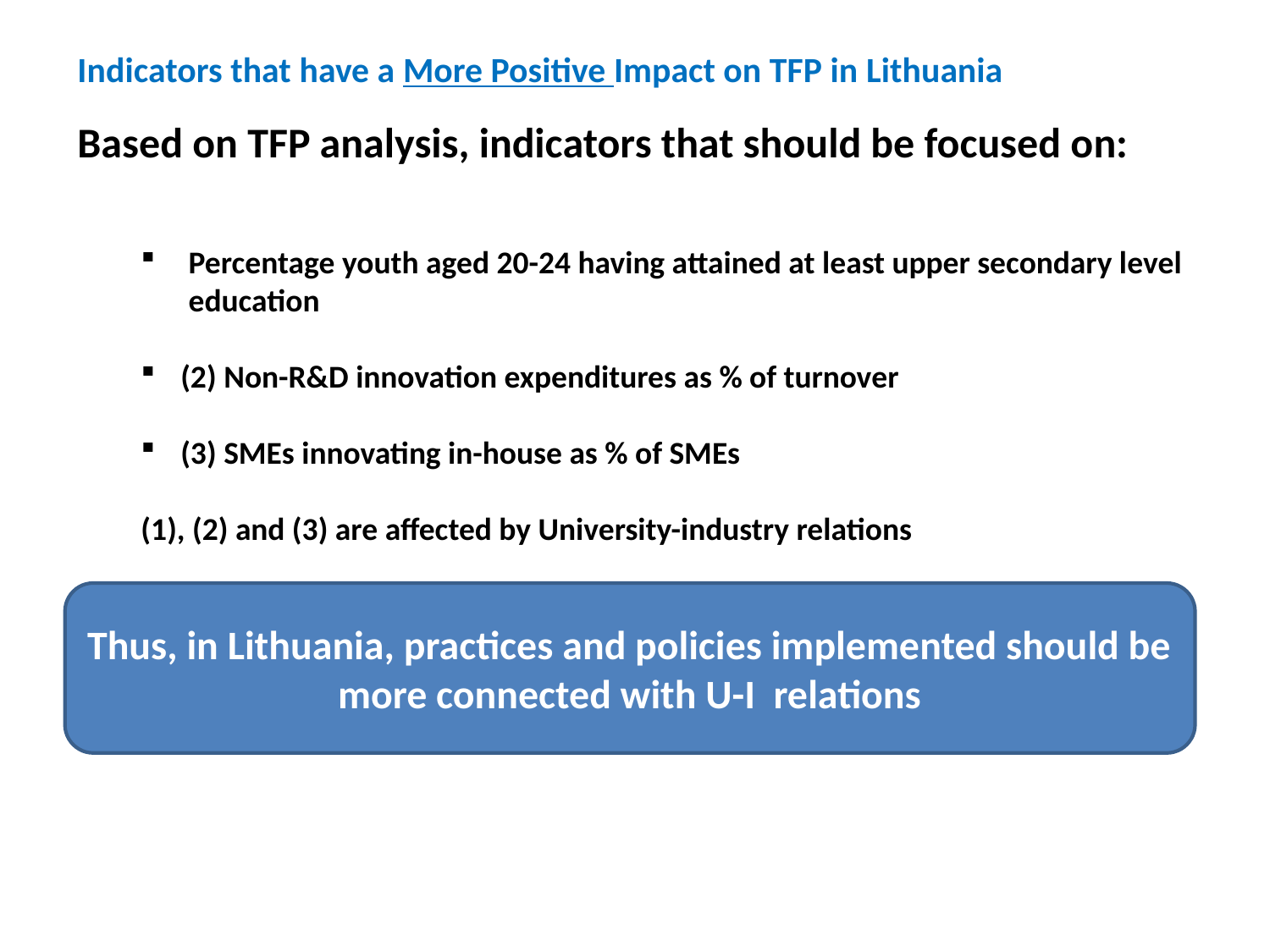

Indicators that have a More Positive Impact on TFP in Lithuania
Based on TFP analysis, indicators that should be focused on:

Percentage youth aged 20-24 having attained at least upper secondary level education

(2) Non-R&D innovation expenditures as % of turnover

(3) SMEs innovating in-house as % of SMEs

(1), (2) and (3) are affected by University-industry relations

Thus, in Lithuania, practices and policies implemented should be more connected with U-I  relations